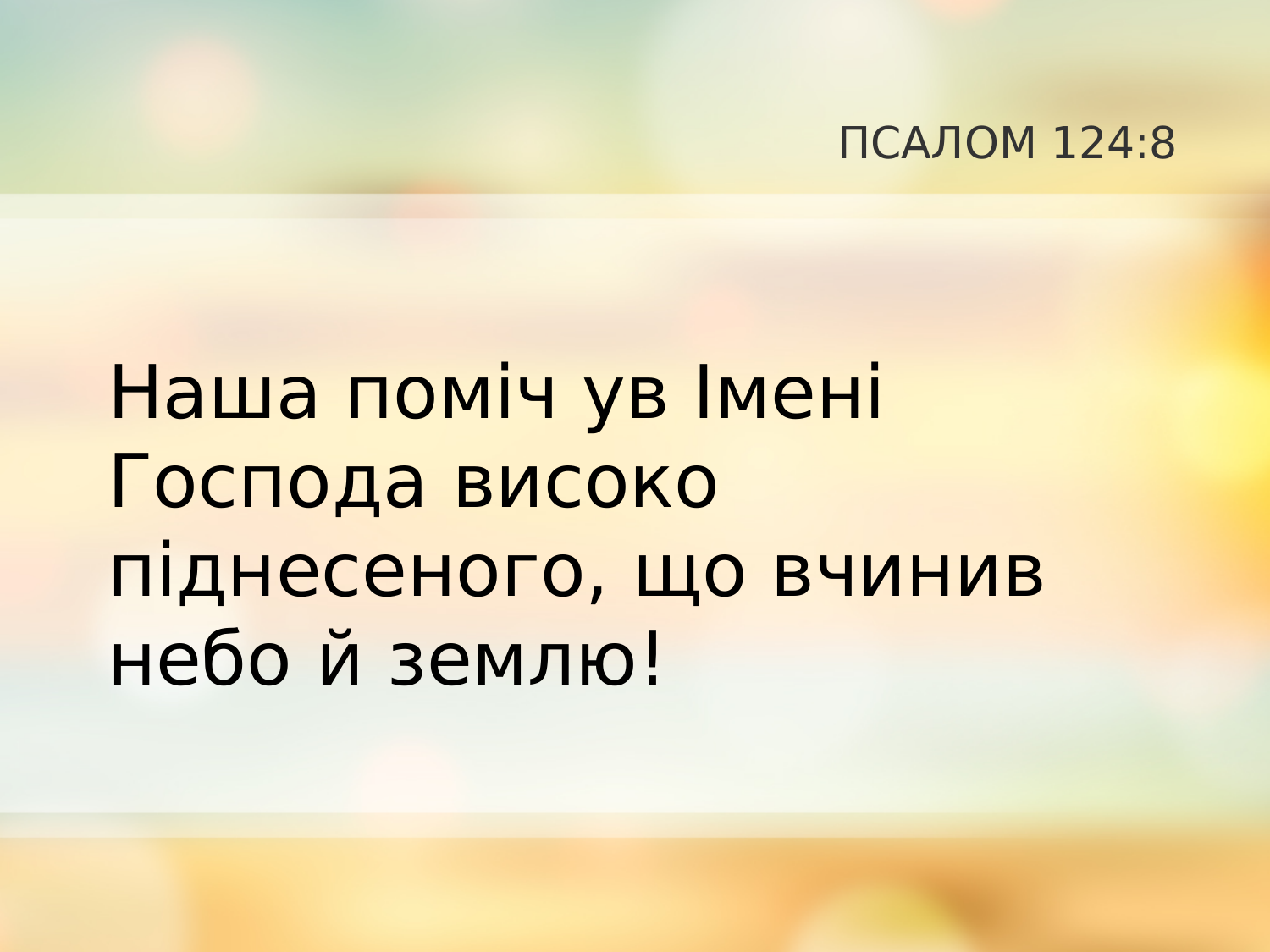

# ПСАЛОМ 124:8

Наша поміч ув Імені Господа високо піднесеного, що вчинив небо й землю!